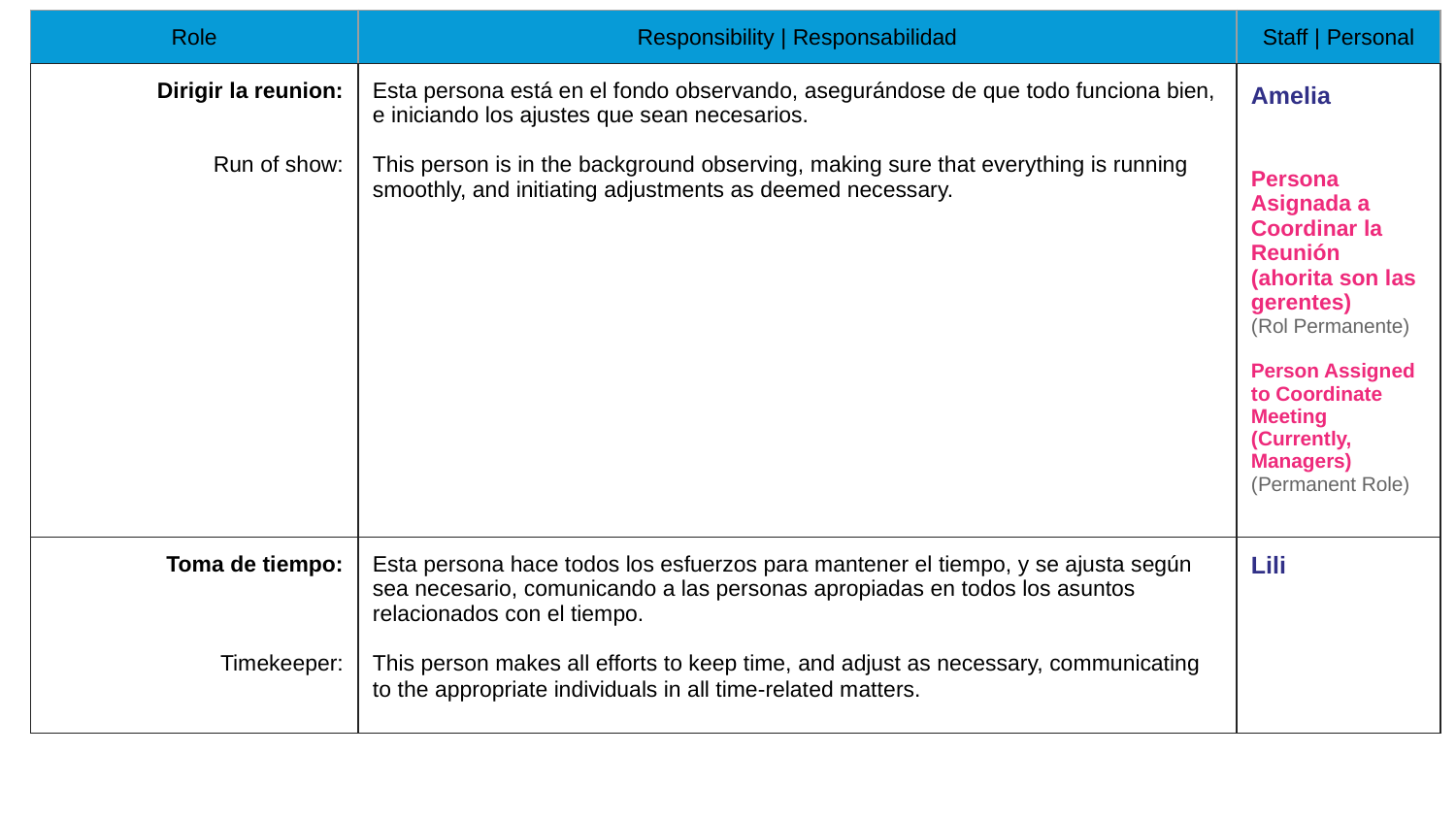

| Role | Responsibility | Responsabilidad | Staff | Personal |
| --- | --- | --- |
| Dirigir la reunion: Run of show: | Esta persona está en el fondo observando, asegurándose de que todo funciona bien, e iniciando los ajustes que sean necesarios. This person is in the background observing, making sure that everything is running smoothly, and initiating adjustments as deemed necessary. | Amelia Persona Asignada a Coordinar la Reunión (ahorita son las gerentes) (Rol Permanente) Person Assigned to Coordinate Meeting (Currently, Managers) (Permanent Role) |
| Toma de tiempo: Timekeeper: | Esta persona hace todos los esfuerzos para mantener el tiempo, y se ajusta según sea necesario, comunicando a las personas apropiadas en todos los asuntos relacionados con el tiempo. This person makes all efforts to keep time, and adjust as necessary, communicating to the appropriate individuals in all time-related matters. | Lili |